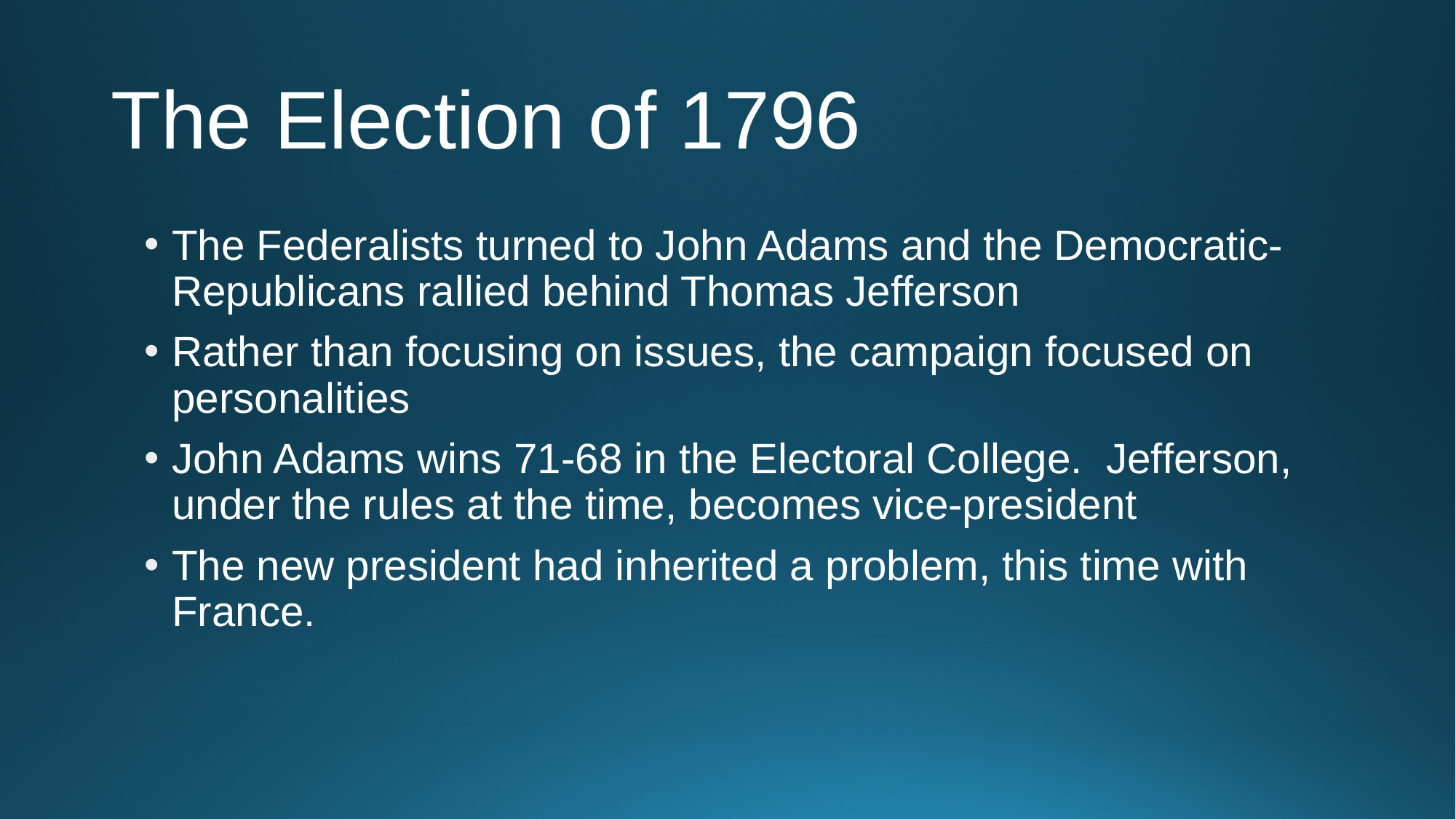

# The Election of 1796
The Federalists turned to John Adams and the Democratic-Republicans rallied behind Thomas Jefferson
Rather than focusing on issues, the campaign focused on personalities
John Adams wins 71-68 in the Electoral College.  Jefferson, under the rules at the time, becomes vice-president
The new president had inherited a problem, this time with France.